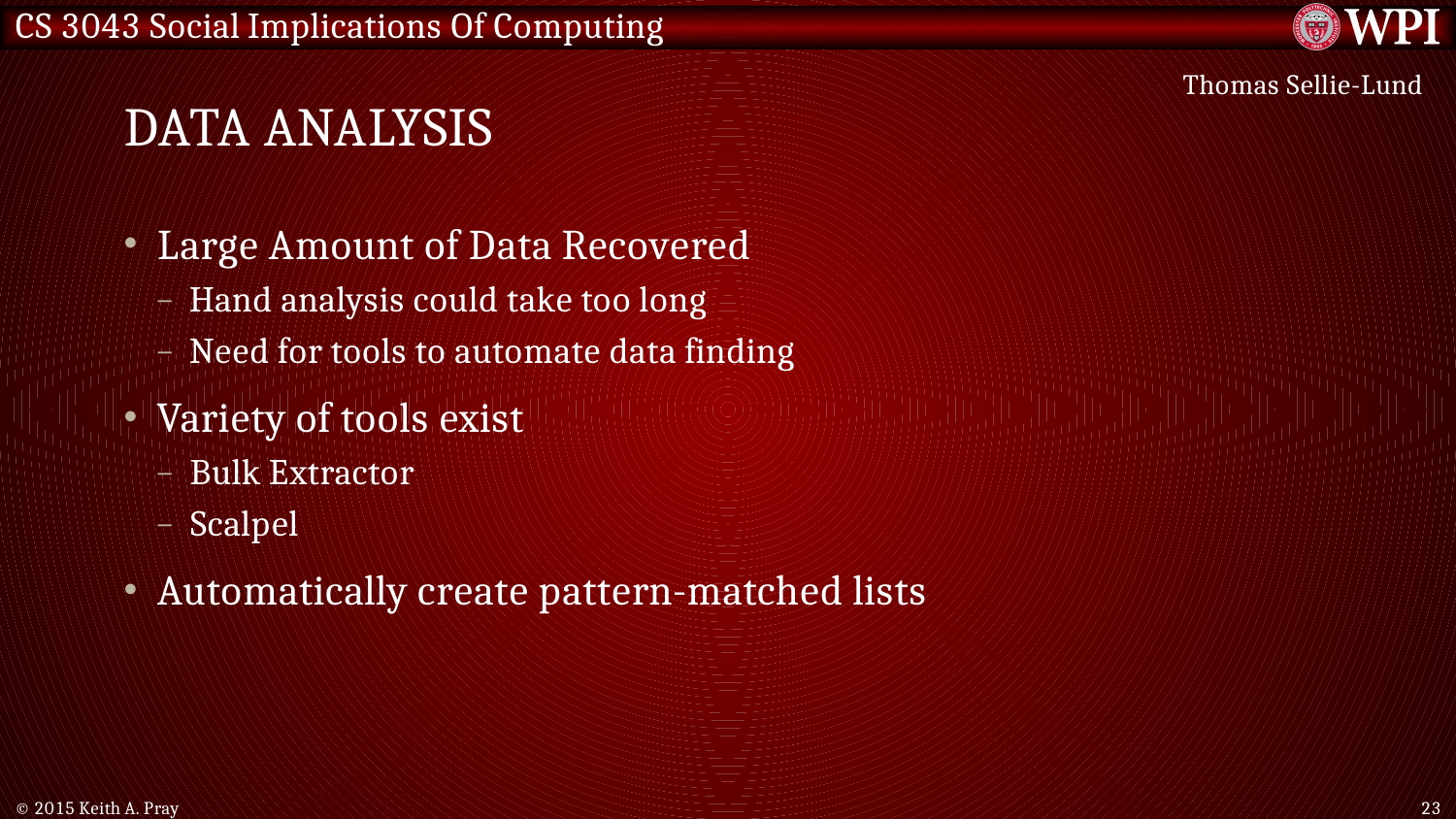

# Data analysis
Thomas Sellie-Lund
Large Amount of Data Recovered
Hand analysis could take too long
Need for tools to automate data finding
Variety of tools exist
Bulk Extractor
Scalpel
Automatically create pattern-matched lists
© 2015 Keith A. Pray
23